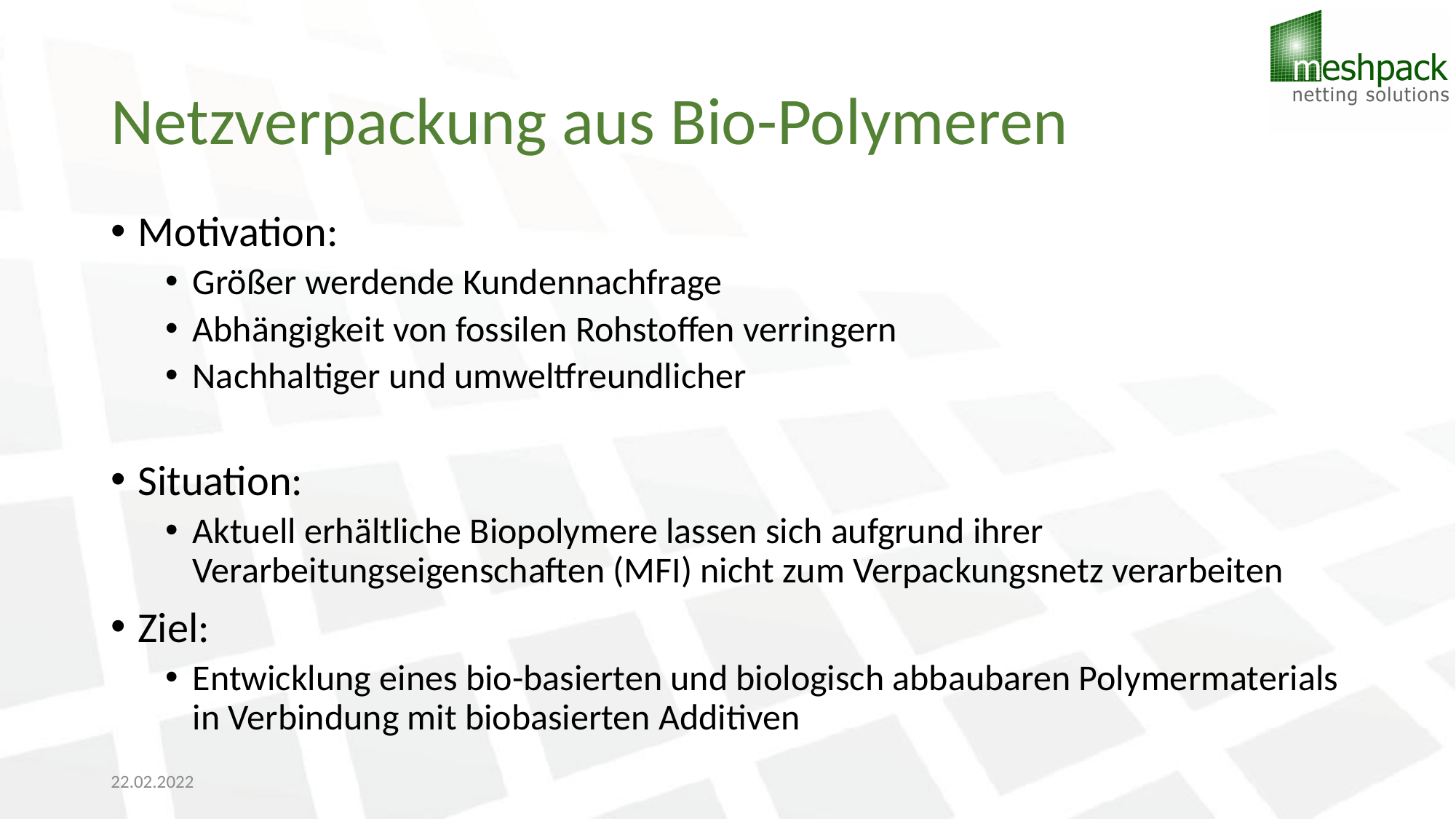

# Netzverpackung aus Bio-Polymeren
Motivation:
Größer werdende Kundennachfrage
Abhängigkeit von fossilen Rohstoffen verringern
Nachhaltiger und umweltfreundlicher

Situation:
Aktuell erhältliche Biopolymere lassen sich aufgrund ihrer Verarbeitungseigenschaften (MFI) nicht zum Verpackungsnetz verarbeiten
Ziel:
Entwicklung eines bio-basierten und biologisch abbaubaren Polymermaterials in Verbindung mit biobasierten Additiven

22.02.2022